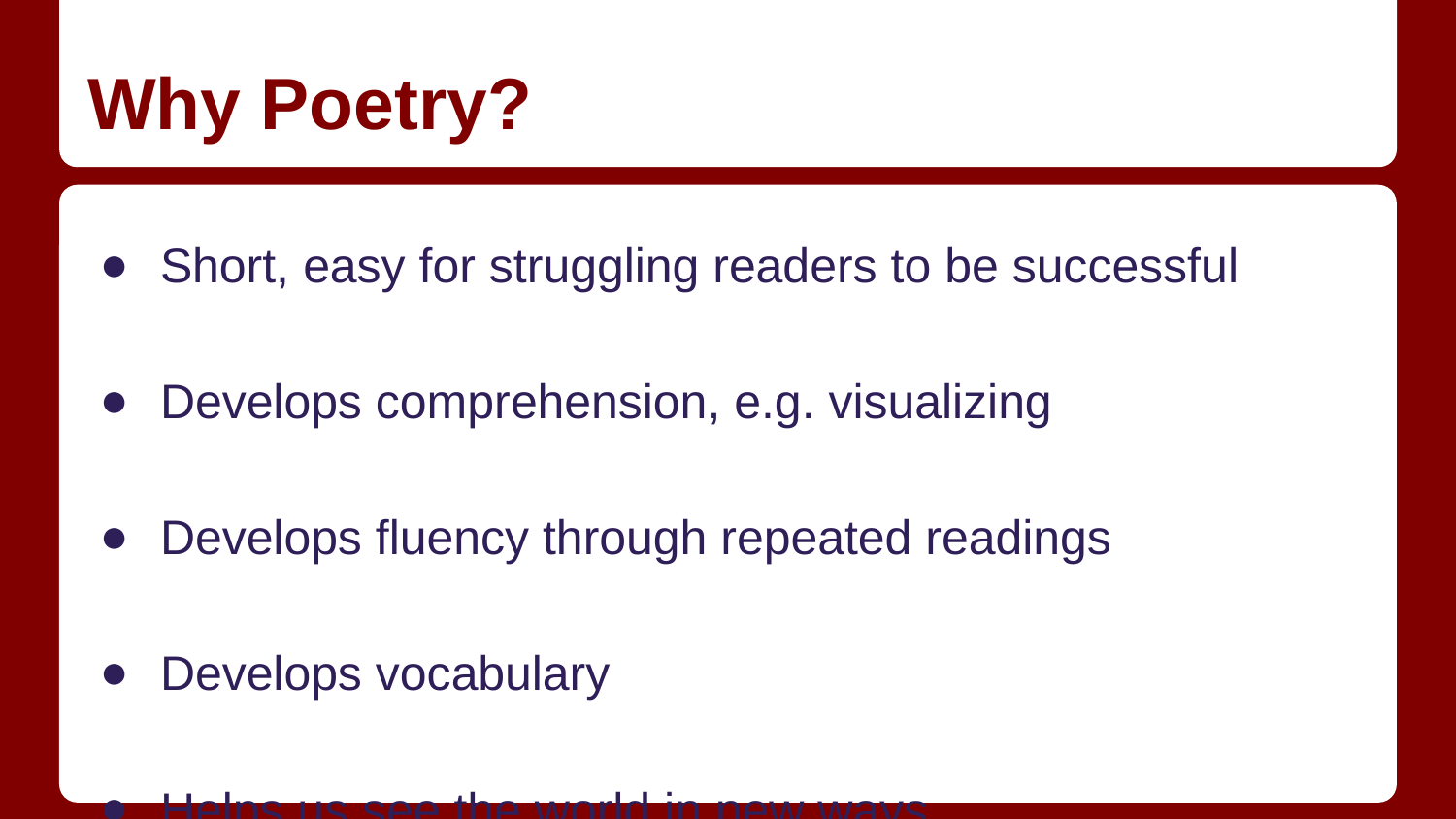

# Why Poetry?
Short, easy for struggling readers to be successful
Develops comprehension, e.g. visualizing
Develops fluency through repeated readings
Develops vocabulary
Helps us see the world in new ways
Promotes a love of language